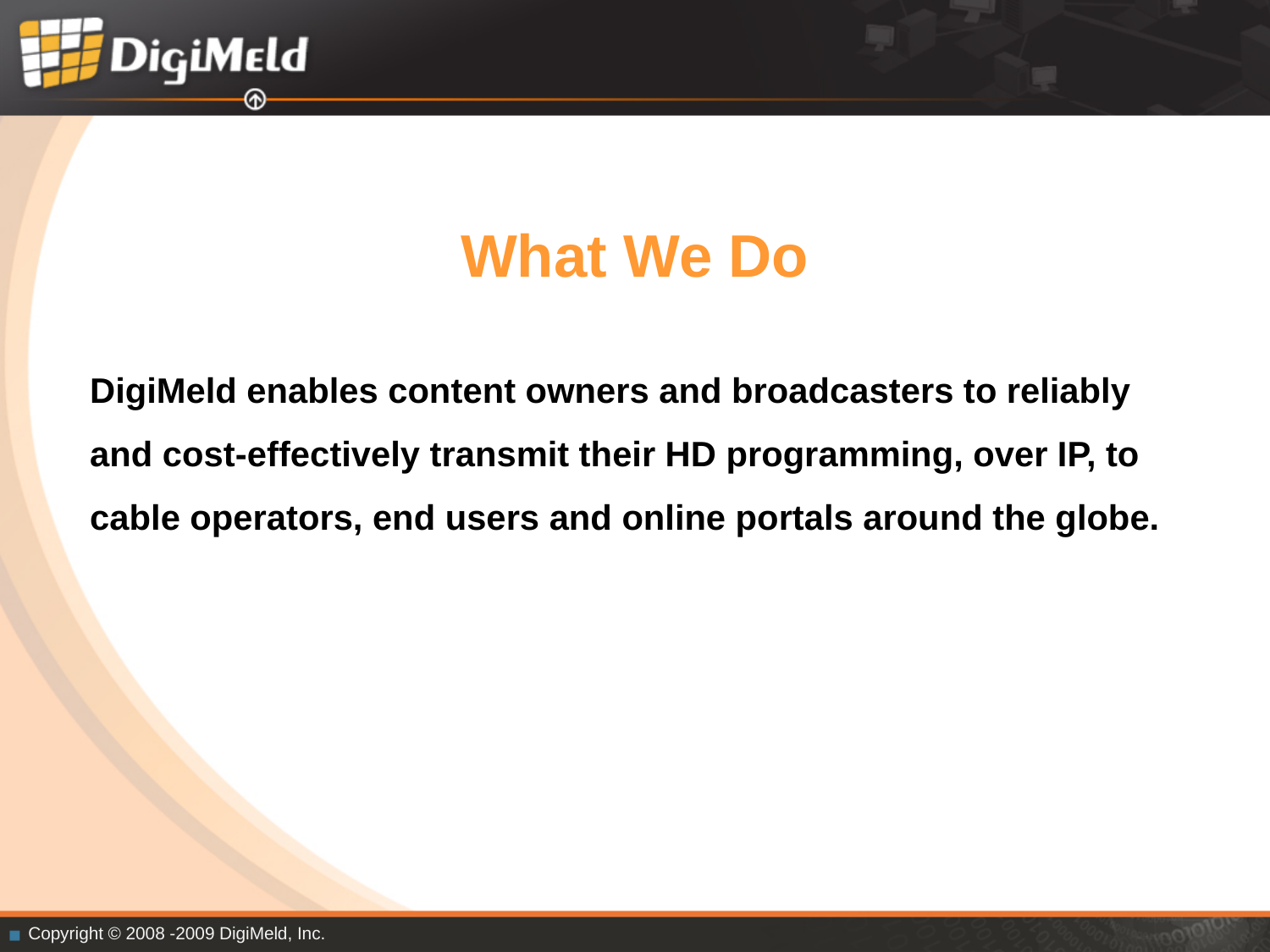

# What We Do
DigiMeld enables content owners and broadcasters to reliably and cost-effectively transmit their HD programming, over IP, to cable operators, end users and online portals around the globe.
Copyright © 2008 -2009 DigiMeld, Inc.